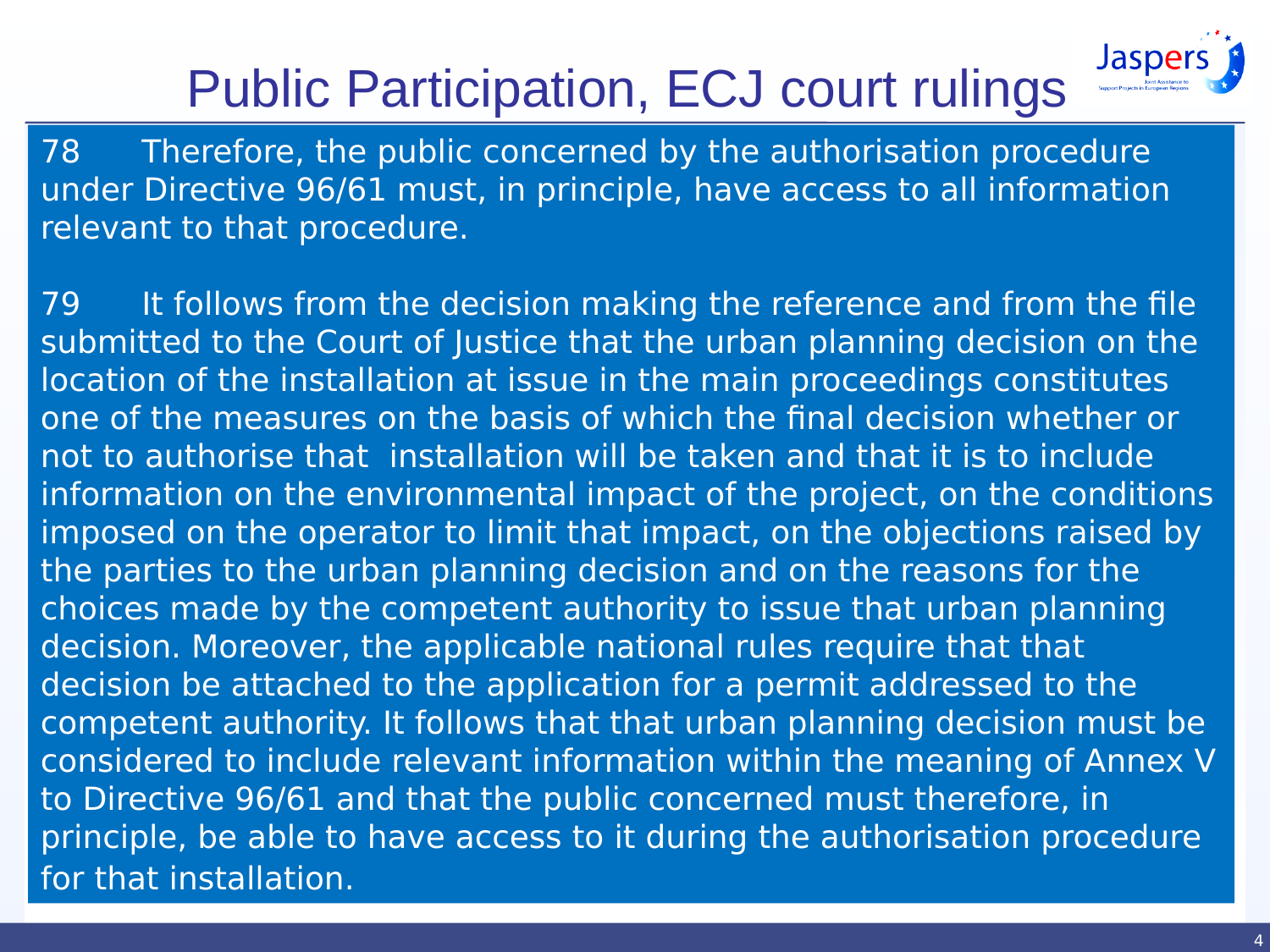

# Public Participation, ECJ court rulings
78      Therefore, the public concerned by the authorisation procedure under Directive 96/61 must, in principle, have access to all information relevant to that procedure.

79      It follows from the decision making the reference and from the file submitted to the Court of Justice that the urban planning decision on the location of the installation at issue in the main proceedings constitutes one of the measures on the basis of which the final decision whether or not to authorise that  installation will be taken and that it is to include information on the environmental impact of the project, on the conditions imposed on the operator to limit that impact, on the objections raised by the parties to the urban planning decision and on the reasons for the choices made by the competent authority to issue that urban planning decision. Moreover, the applicable national rules require that that decision be attached to the application for a permit addressed to the competent authority. It follows that that urban planning decision must be considered to include relevant information within the meaning of Annex V to Directive 96/61 and that the public concerned must therefore, in principle, be able to have access to it during the authorisation procedure for that installation.
4